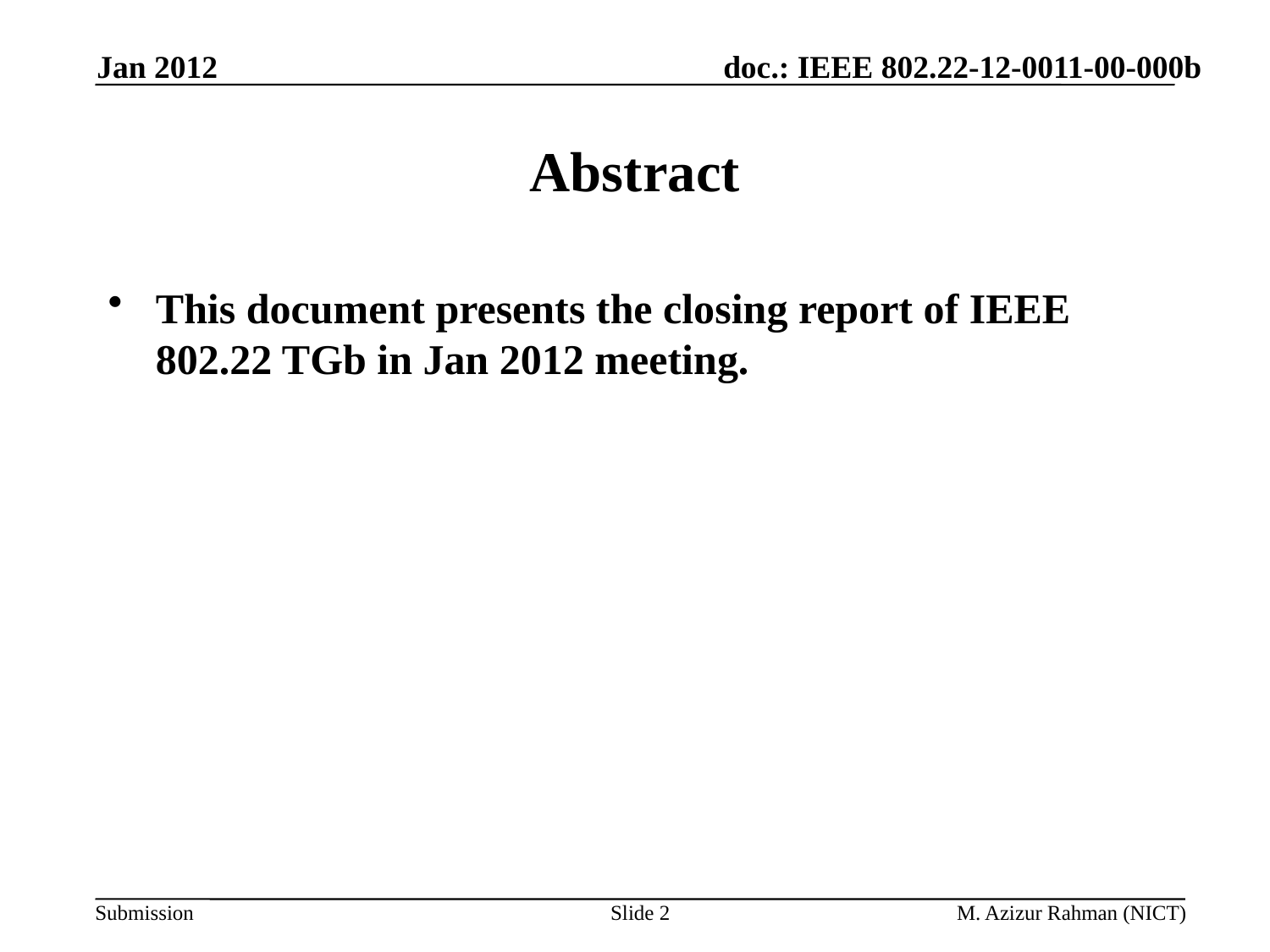

Jan 2012
# Abstract
This document presents the closing report of IEEE 802.22 TGb in Jan 2012 meeting.
Slide 2
M. Azizur Rahman (NICT)